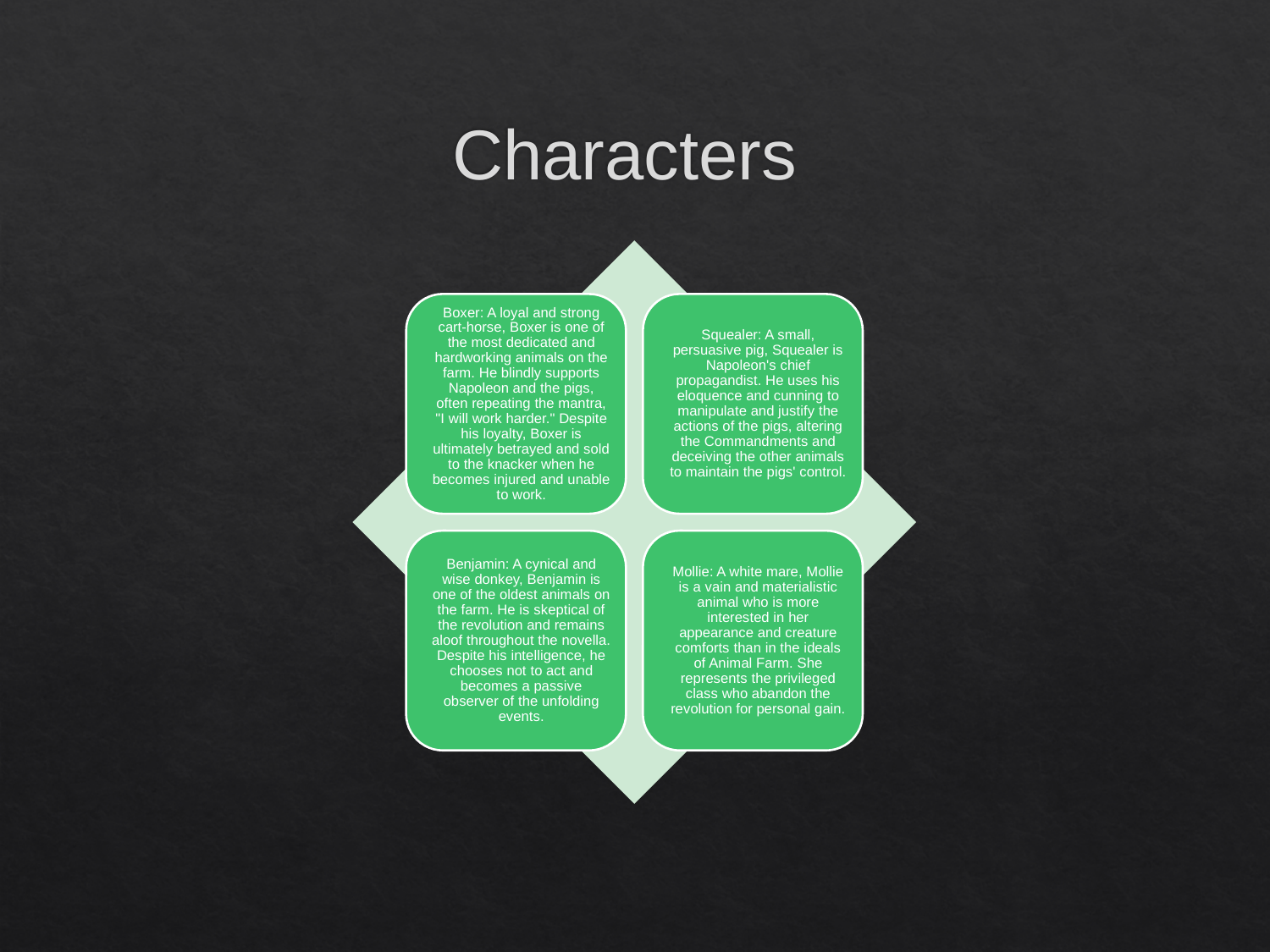

# Characters
Boxer: A loyal and strong cart-horse, Boxer is one of the most dedicated and hardworking animals on the farm. He blindly supports Napoleon and the pigs, often repeating the mantra, "I will work harder." Despite his loyalty, Boxer is ultimately betrayed and sold to the knacker when he becomes injured and unable to work.
Squealer: A small, persuasive pig, Squealer is Napoleon's chief propagandist. He uses his eloquence and cunning to manipulate and justify the actions of the pigs, altering the Commandments and deceiving the other animals to maintain the pigs' control.
Benjamin: A cynical and wise donkey, Benjamin is one of the oldest animals on the farm. He is skeptical of the revolution and remains aloof throughout the novella. Despite his intelligence, he chooses not to act and becomes a passive observer of the unfolding events.
Mollie: A white mare, Mollie is a vain and materialistic animal who is more interested in her appearance and creature comforts than in the ideals of Animal Farm. She represents the privileged class who abandon the revolution for personal gain.